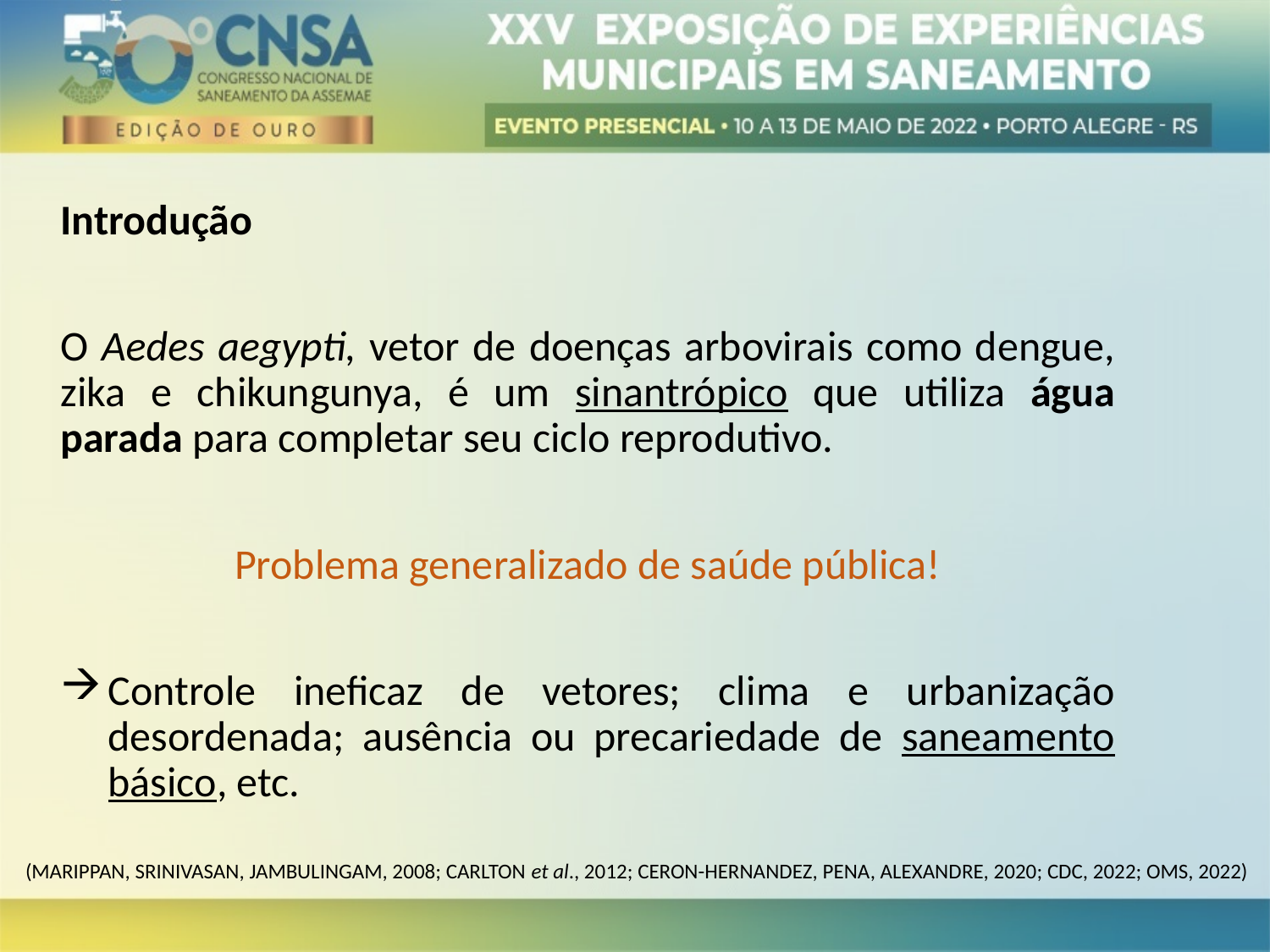

Introdução

O Aedes aegypti, vetor de doenças arbovirais como dengue, zika e chikungunya, é um sinantrópico que utiliza água parada para completar seu ciclo reprodutivo.

Problema generalizado de saúde pública!

Controle ineficaz de vetores; clima e urbanização desordenada; ausência ou precariedade de saneamento básico, etc.

(MARIPPAN, SRINIVASAN, JAMBULINGAM, 2008; CARLTON et al., 2012; CERON-HERNANDEZ, PENA, ALEXANDRE, 2020; CDC, 2022; OMS, 2022)